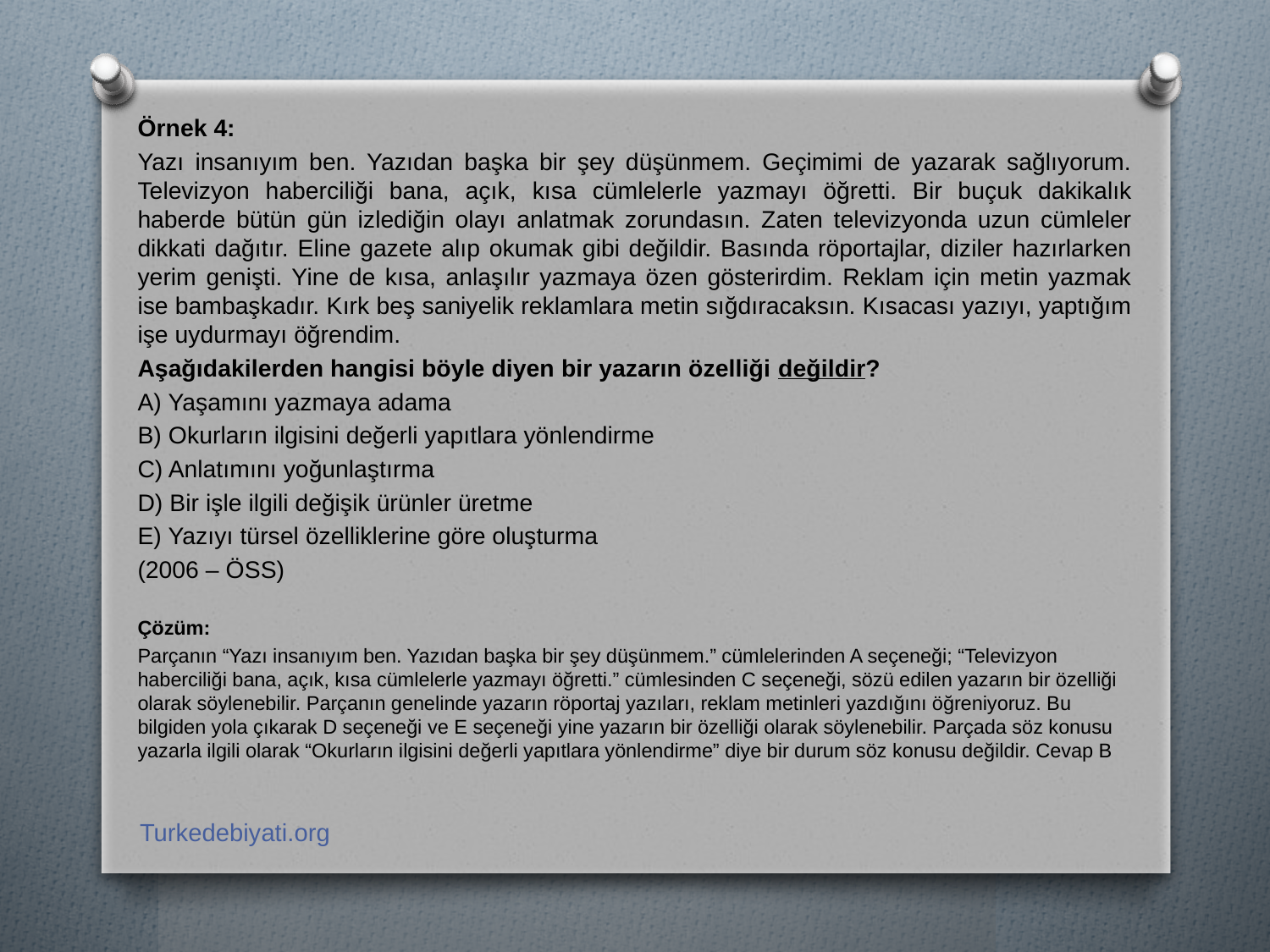

Örnek 4:
Yazı insanıyım ben. Yazıdan başka bir şey düşünmem. Geçimimi de yazarak sağlıyorum. Televizyon haberciliği bana, açık, kısa cümlelerle yazmayı öğretti. Bir buçuk dakikalık haberde bütün gün izlediğin olayı anlatmak zorundasın. Zaten televizyonda uzun cümleler dikkati dağıtır. Eline gazete alıp okumak gibi değildir. Basında röportajlar, diziler hazırlarken yerim genişti. Yine de kısa, anlaşılır yazmaya özen gösterirdim. Reklam için metin yazmak ise bambaşkadır. Kırk beş saniyelik reklamlara metin sığdıracaksın. Kısacası yazıyı, yaptığım işe uydurmayı öğrendim.
Aşağıdakilerden hangisi böyle diyen bir yazarın özelliği değildir?
A) Yaşamını yazmaya adama
B) Okurların ilgisini değerli yapıtlara yönlendirme
C) Anlatımını yoğunlaştırma
D) Bir işle ilgili değişik ürünler üretme
E) Yazıyı türsel özelliklerine göre oluşturma
(2006 – ÖSS)

Çözüm:
Parçanın “Yazı insanıyım ben. Yazıdan başka bir şey düşünmem.” cümlelerinden A seçeneği; “Televizyon haberciliği bana, açık, kısa cümlelerle yazmayı öğretti.” cümlesinden C seçeneği, sözü edilen yazarın bir özelliği olarak söylenebilir. Parçanın genelinde yazarın röportaj yazıları, reklam metinleri yazdığını öğreniyoruz. Bu bilgiden yola çıkarak D seçeneği ve E seçeneği yine yazarın bir özelliği olarak söylenebilir. Parçada söz konusu yazarla ilgili olarak “Okurların ilgisini değerli yapıtlara yönlendirme” diye bir durum söz konusu değildir. Cevap B
Turkedebiyati.org